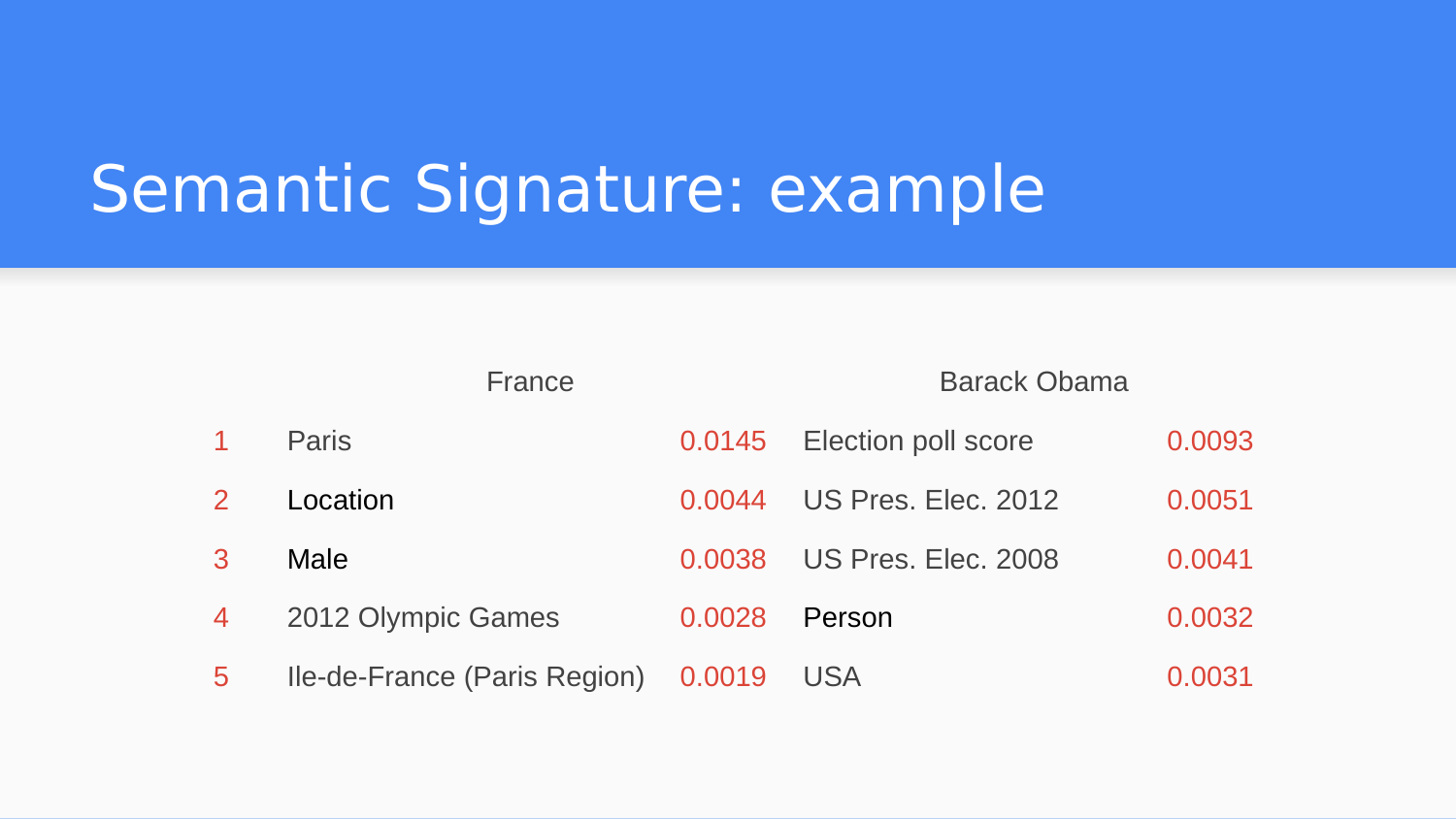

# Semantic Signature: example
|  | France |  | Barack Obama |  |
| --- | --- | --- | --- | --- |
| 1 | Paris | 0.0145 | Election poll score | 0.0093 |
| 2 | Location | 0.0044 | US Pres. Elec. 2012 | 0.0051 |
| 3 | Male | 0.0038 | US Pres. Elec. 2008 | 0.0041 |
| 4 | 2012 Olympic Games | 0.0028 | Person | 0.0032 |
| 5 | Ile-de-France (Paris Region) | 0.0019 | USA | 0.0031 |